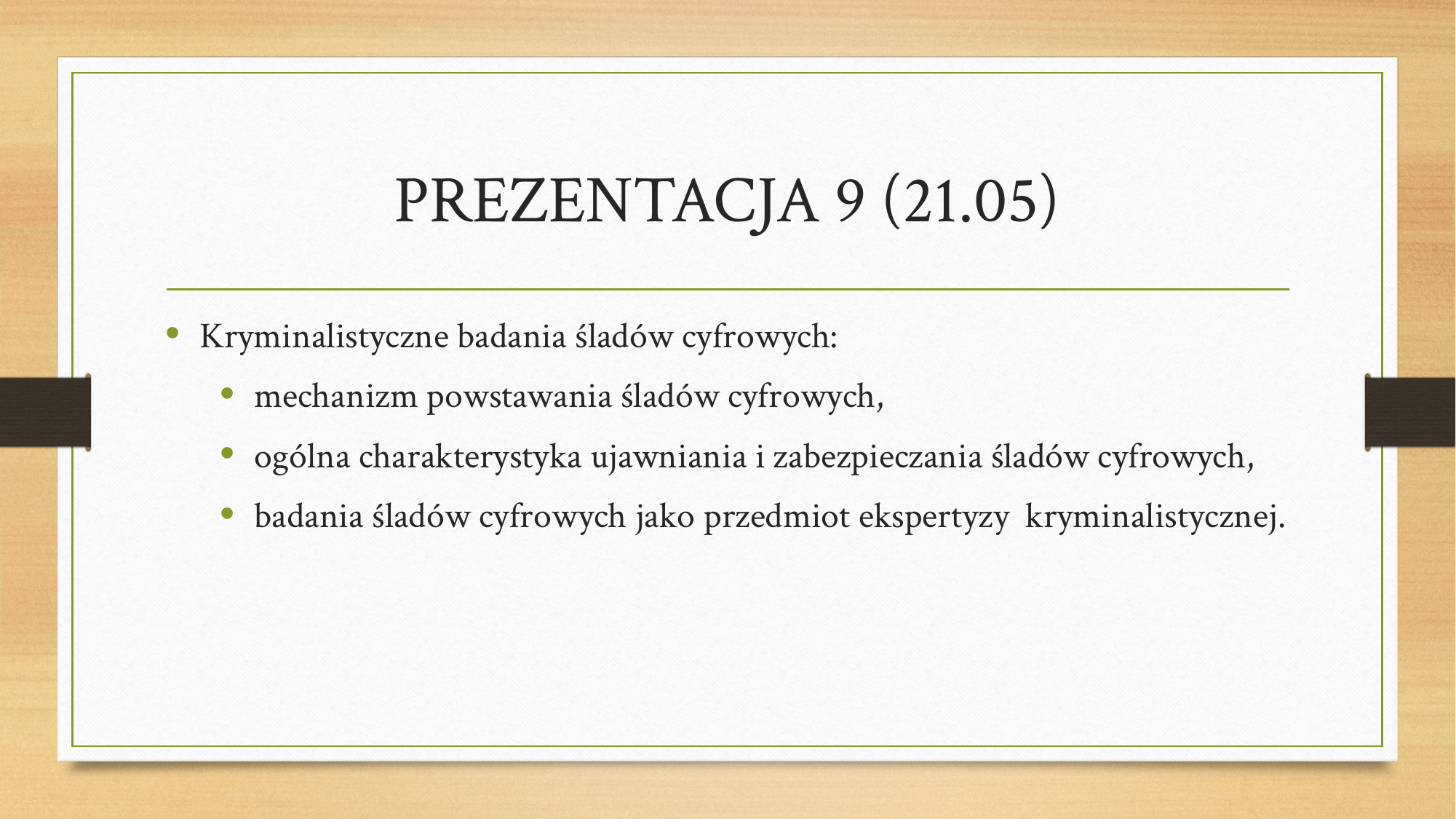

# PREZENTACJA 9 (21.05)
Kryminalistyczne badania śladów cyfrowych:
mechanizm powstawania śladów cyfrowych,
ogólna charakterystyka ujawniania i zabezpieczania śladów cyfrowych,
badania śladów cyfrowych jako przedmiot ekspertyzy  kryminalistycznej.